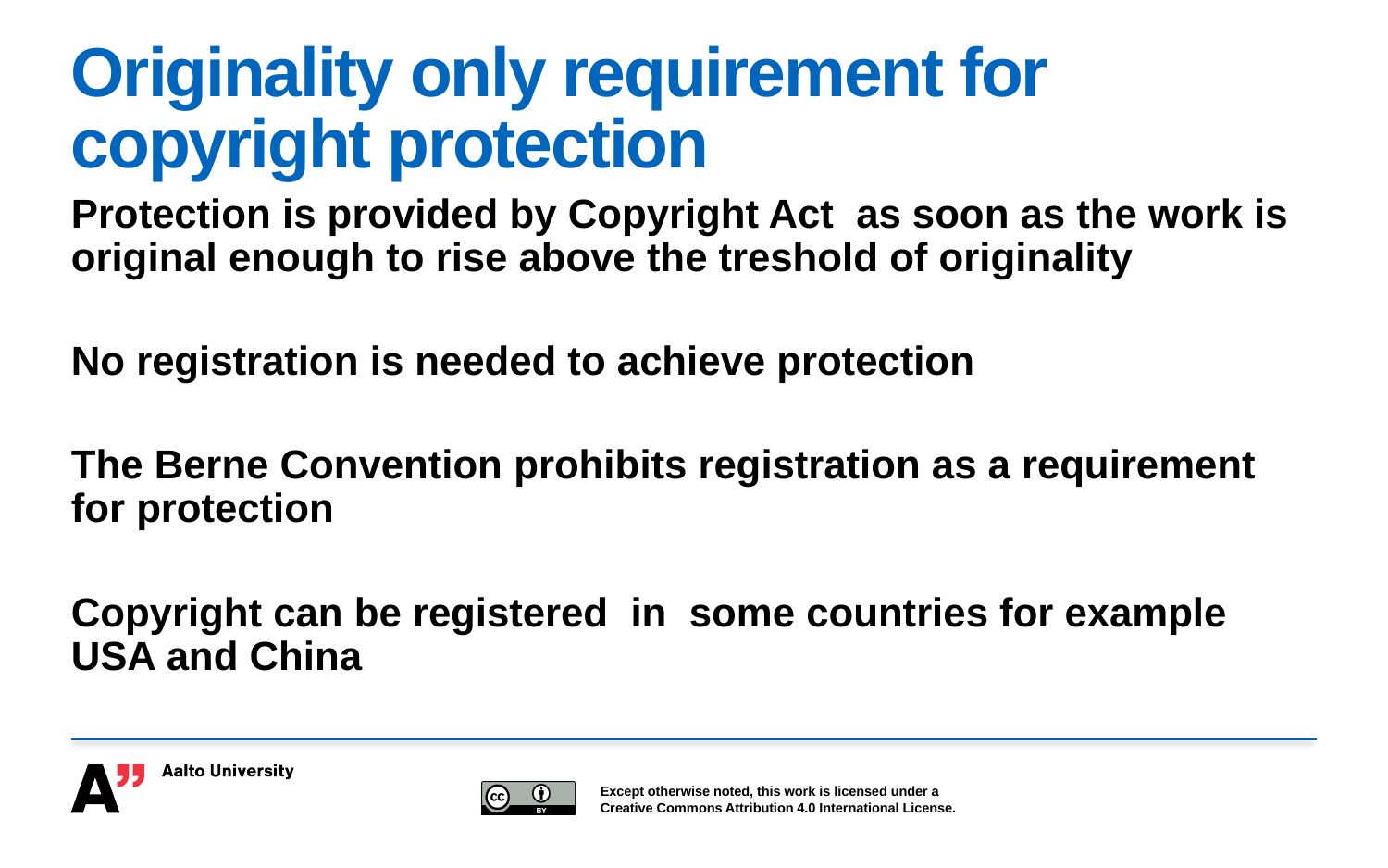

# Originality only requirement for copyright protection
Protection is provided by Copyright Act  as soon as the work is original enough to rise above the treshold of originality

No registration is needed to achieve protection

The Berne Convention prohibits registration as a requirement for protection

Copyright can be registered  in  some countries for example   USA and China